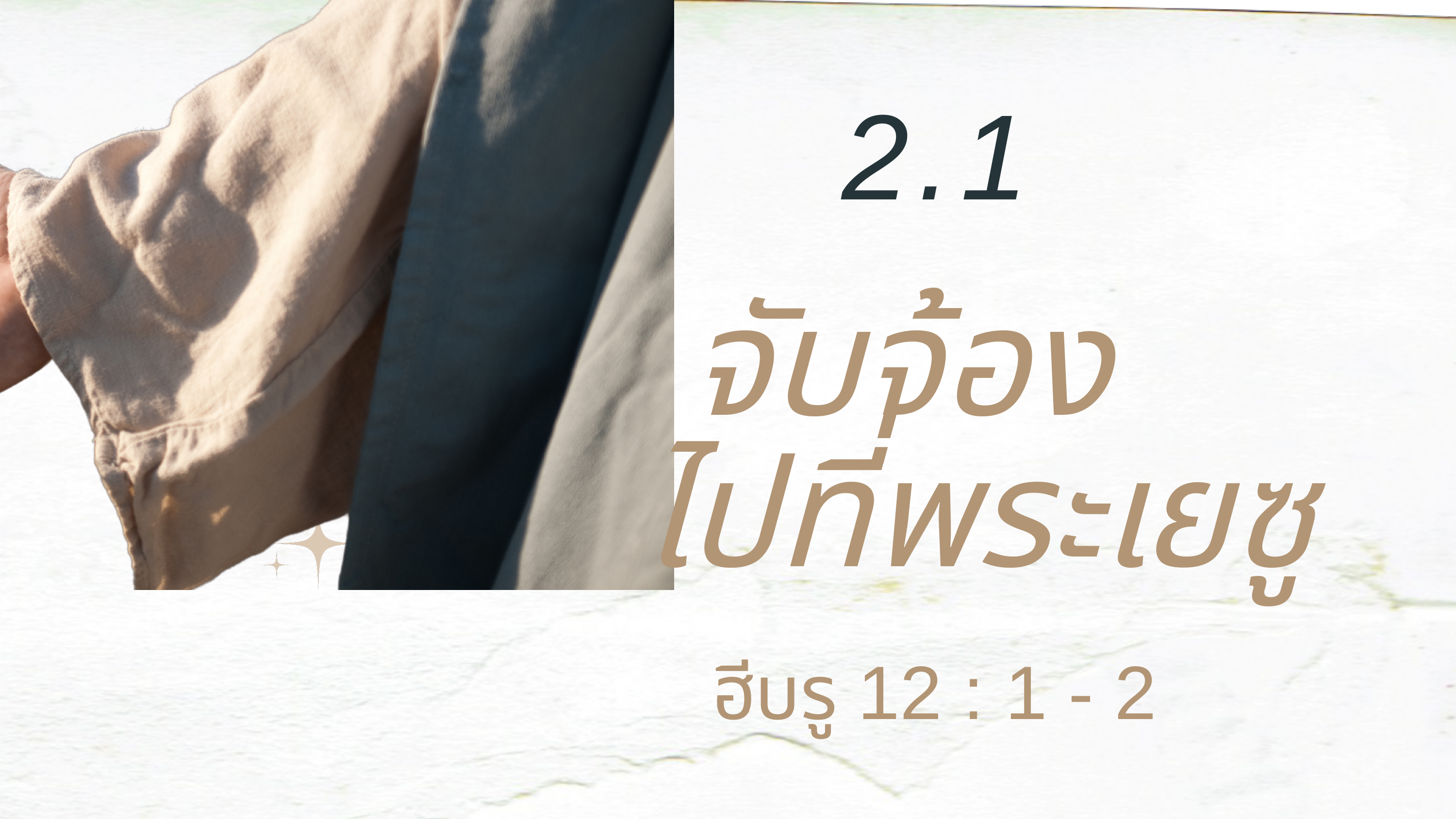

2.1

จับจ้อง
    ไปที่พระเยซู

ฮีบรู 12 : 1 - 2